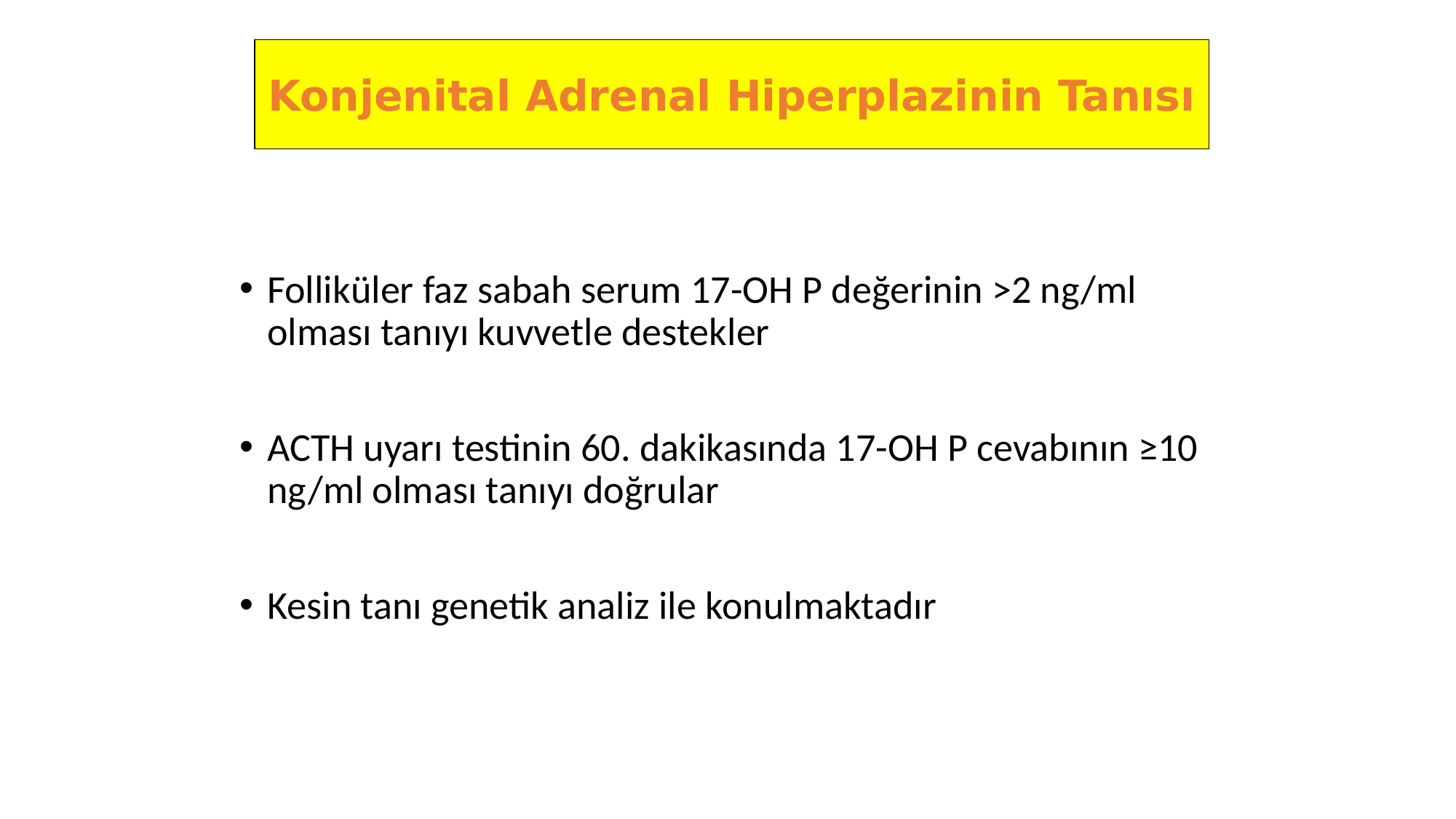

Konjenital Adrenal Hiperplazinin Tanısı
Folliküler faz sabah serum 17-OH P değerinin >2 ng/ml olması tanıyı kuvvetle destekler

ACTH uyarı testinin 60. dakikasında 17-OH P cevabının ≥10 ng/ml olması tanıyı doğrular

Kesin tanı genetik analiz ile konulmaktadır